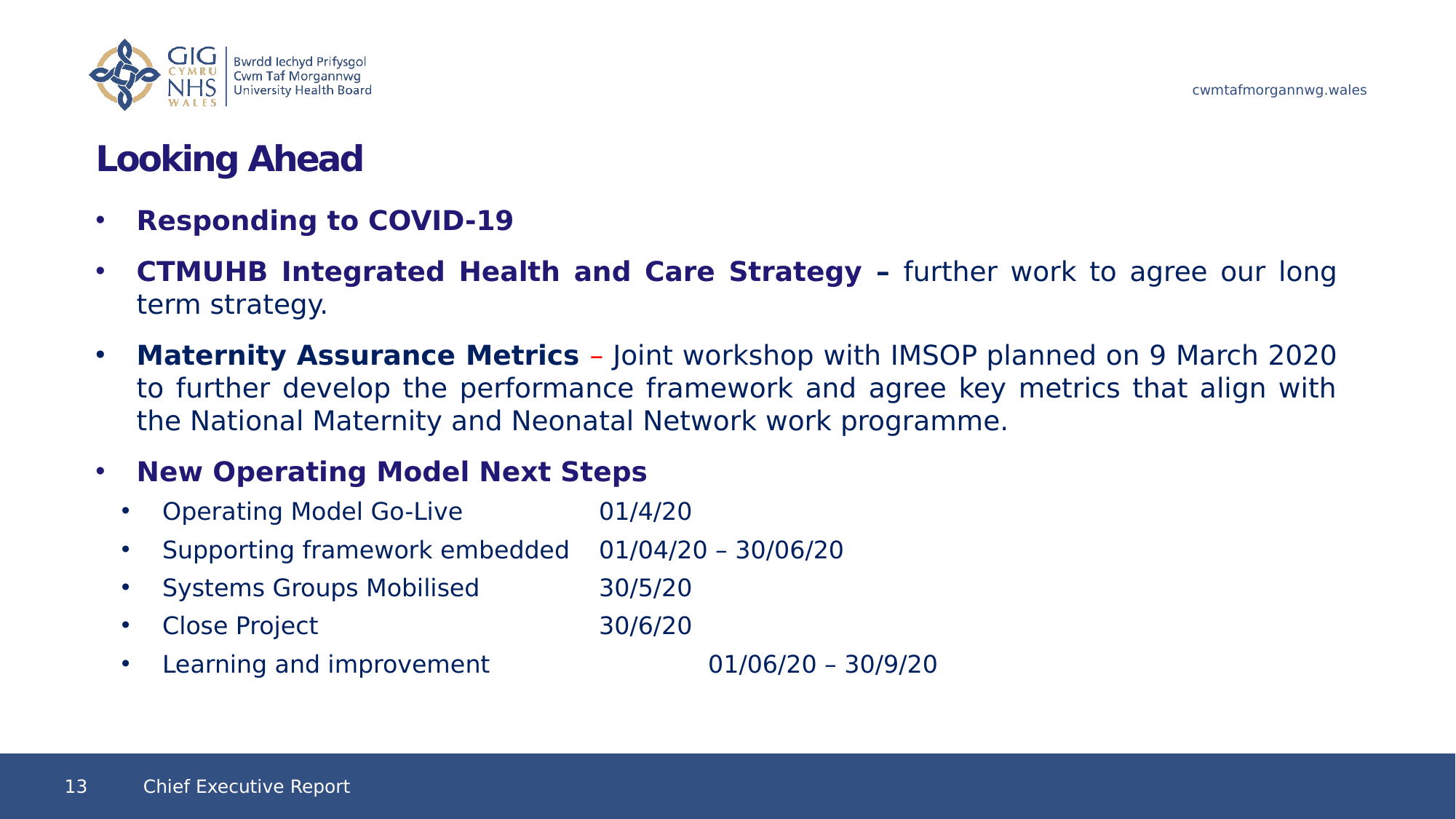

# Looking Ahead
Responding to COVID-19
CTMUHB Integrated Health and Care Strategy – further work to agree our long term strategy.
Maternity Assurance Metrics – Joint workshop with IMSOP planned on 9 March 2020 to further develop the performance framework and agree key metrics that align with the National Maternity and Neonatal Network work programme.
New Operating Model Next Steps
Operating Model Go-Live 		01/4/20
Supporting framework embedded	01/04/20 – 30/06/20
Systems Groups Mobilised		30/5/20
Close Project			30/6/20
Learning and improvement		01/06/20 – 30/9/20

13
Chief Executive Report